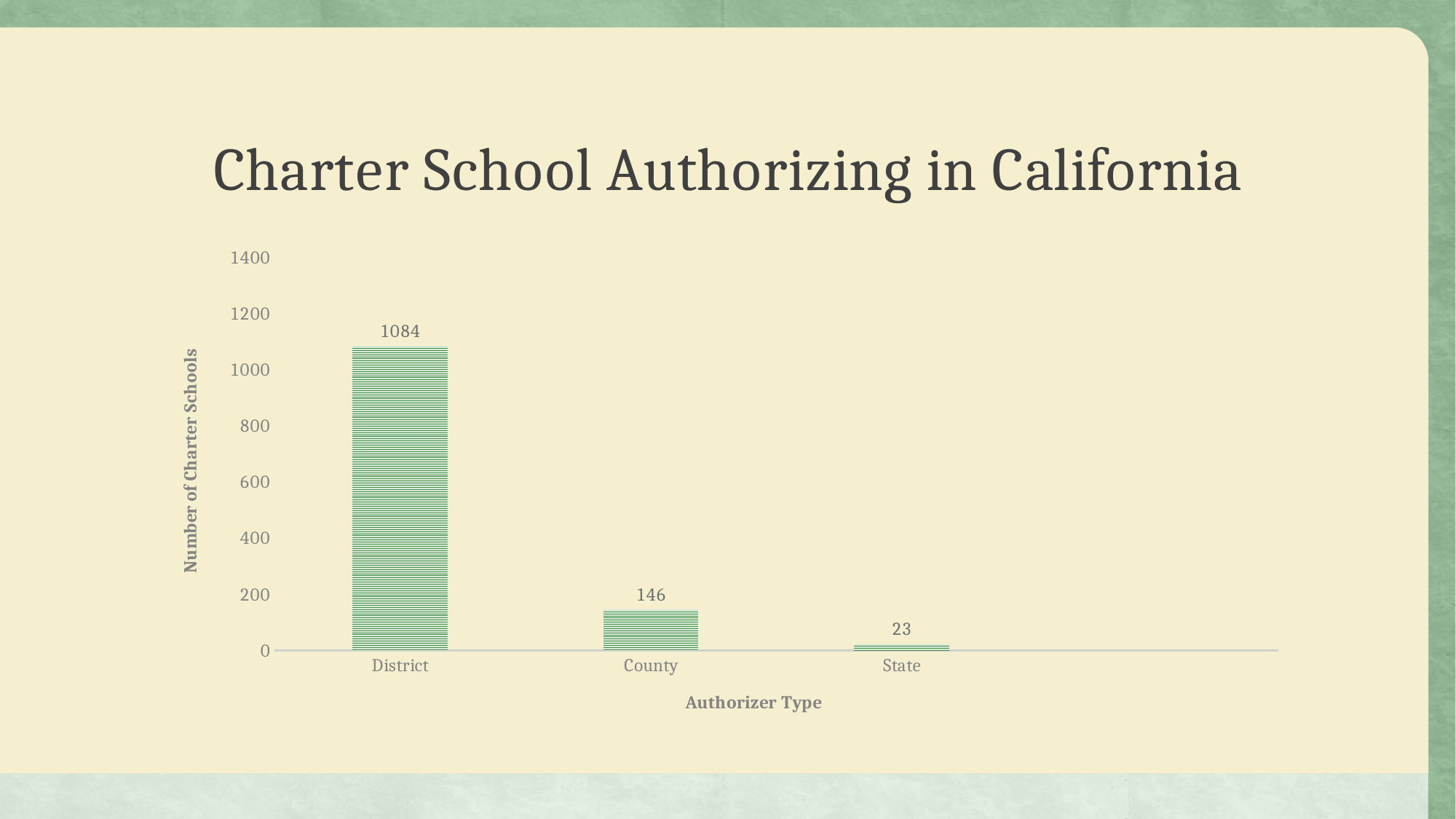

# Charter School Authorizing in California

### Chart

| Category | Series 1 |
|---|---|
| District | 1084.0 |
| County | 146.0 |
| State | 23.0 |